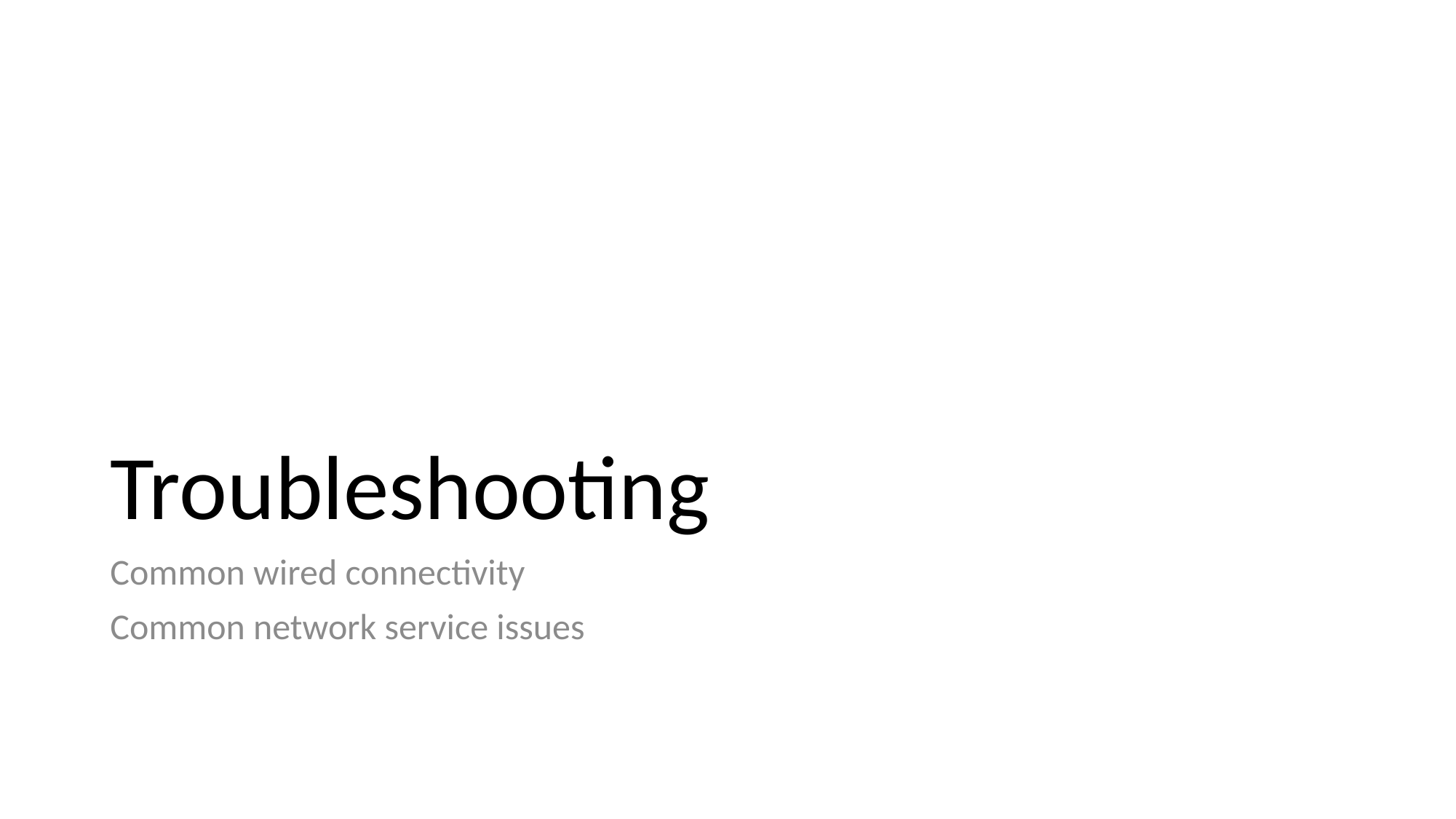

# Troubleshooting
Common wired connectivity
Common network service issues